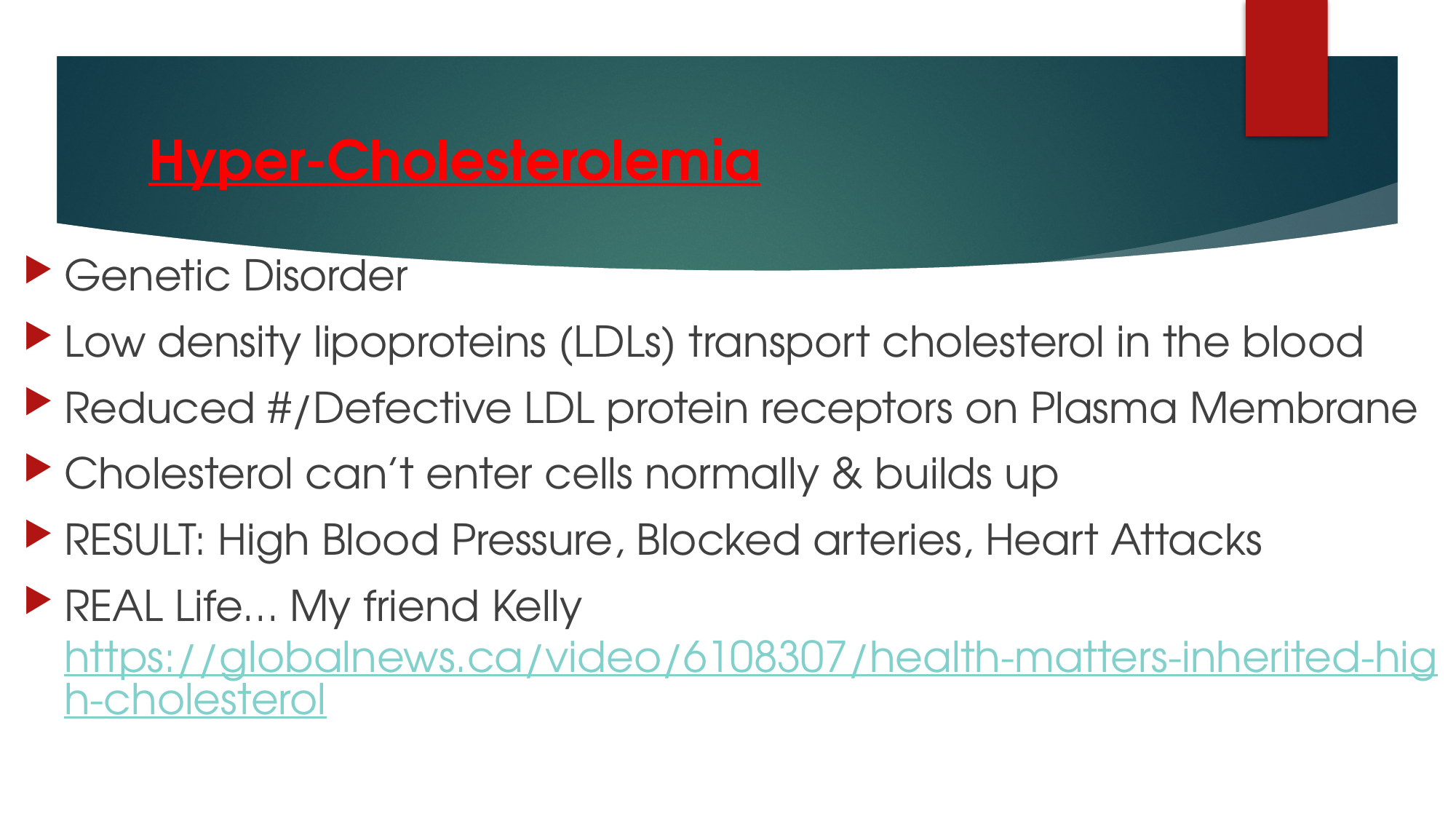

# Hyper-Cholesterolemia
Genetic Disorder
Low density lipoproteins (LDLs) transport cholesterol in the blood
Reduced #/Defective LDL protein receptors on Plasma Membrane
Cholesterol can’t enter cells normally & builds up
RESULT: High Blood Pressure, Blocked arteries, Heart Attacks
REAL Life… My friend Kelly https://globalnews.ca/video/6108307/health-matters-inherited-high-cholesterol